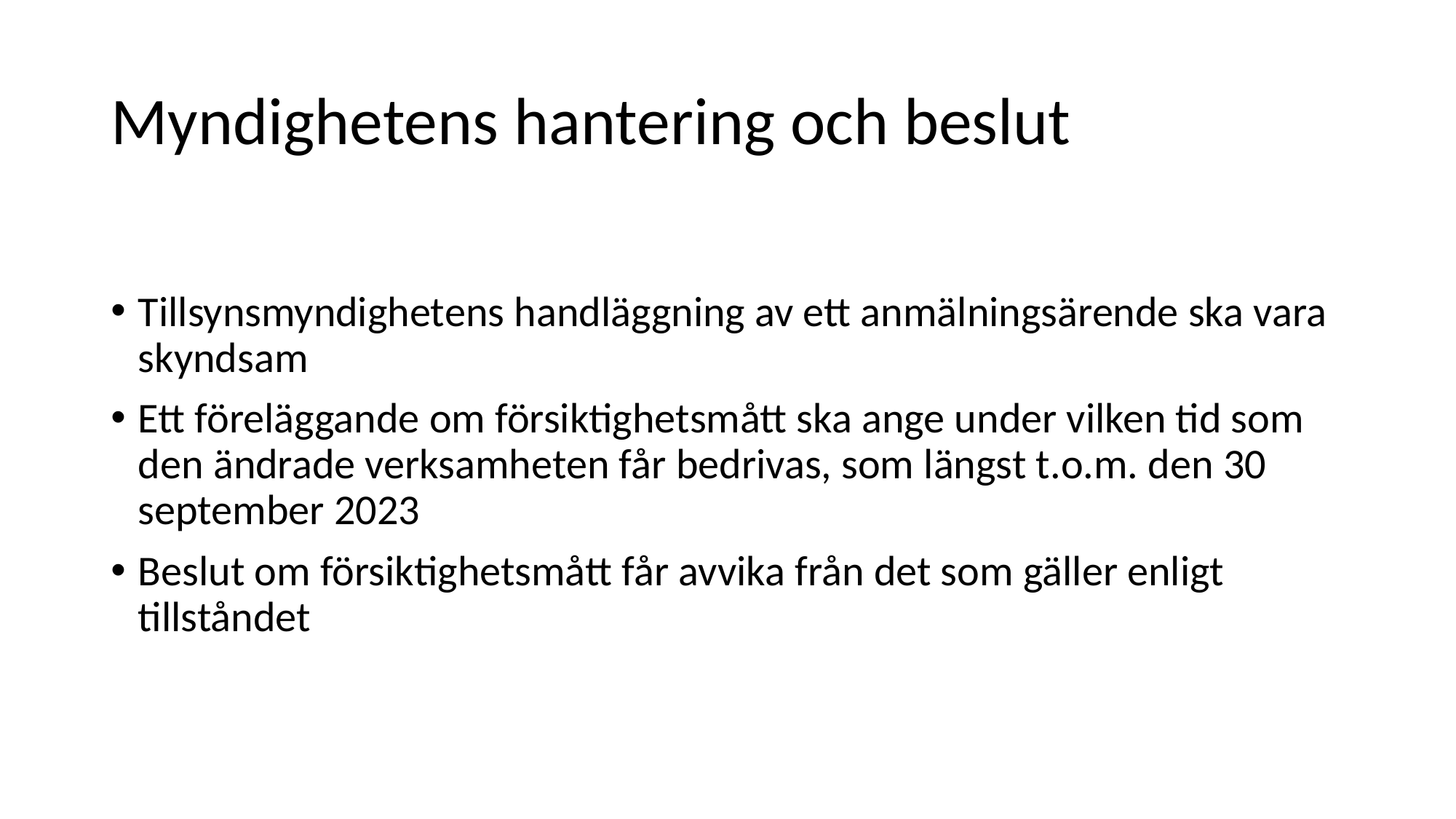

# Myndighetens hantering och beslut

Tillsynsmyndighetens handläggning av ett anmälningsärende ska vara skyndsam
Ett föreläggande om försiktighetsmått ska ange under vilken tid som den ändrade verksamheten får bedrivas, som längst t.o.m. den 30 september 2023
Beslut om försiktighetsmått får avvika från det som gäller enligt tillståndet